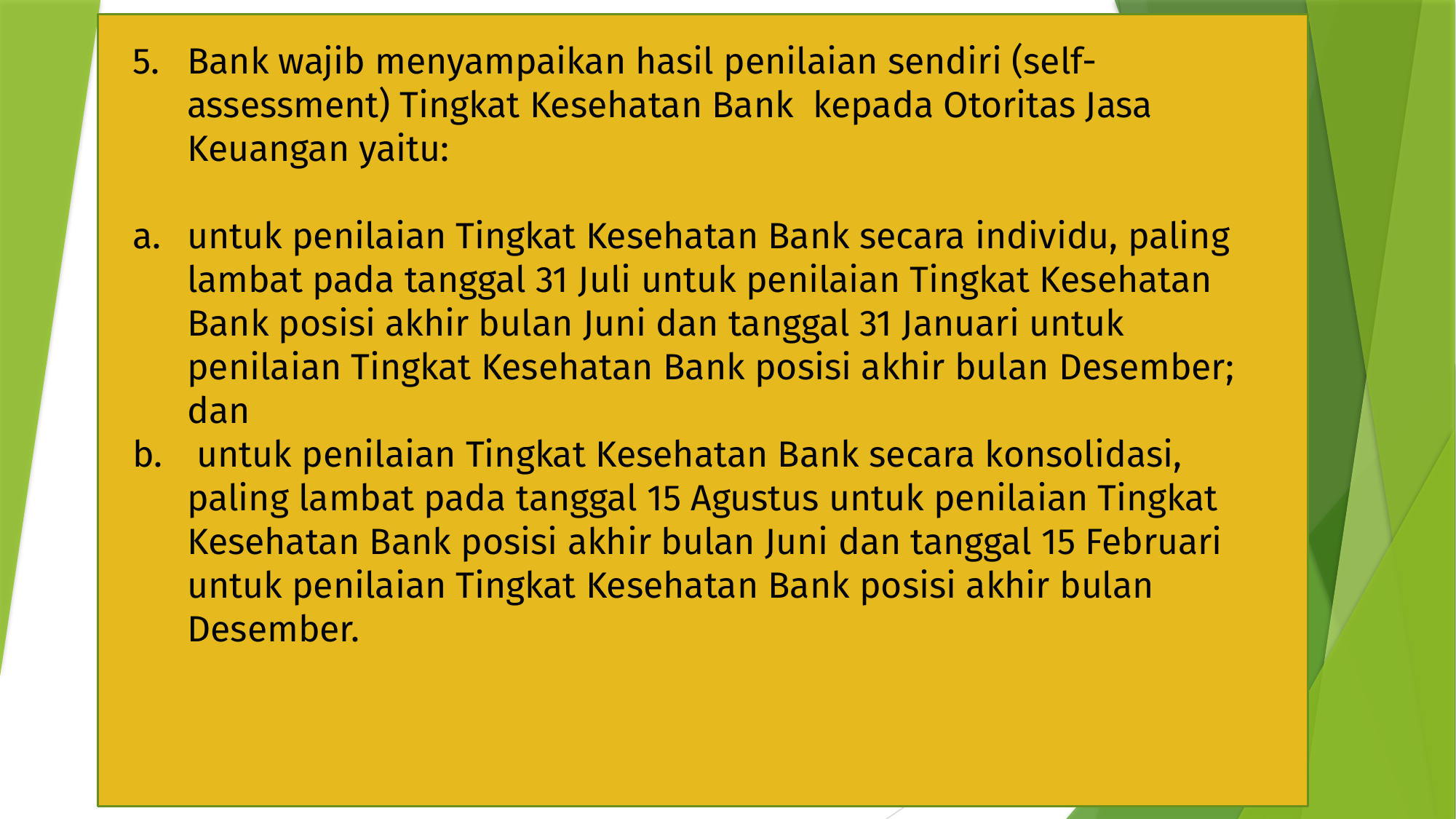

Bank wajib menyampaikan hasil penilaian sendiri (self-assessment) Tingkat Kesehatan Bank  kepada Otoritas Jasa Keuangan yaitu:

untuk penilaian Tingkat Kesehatan Bank secara individu, paling lambat pada tanggal 31 Juli untuk penilaian Tingkat Kesehatan Bank posisi akhir bulan Juni dan tanggal 31 Januari untuk penilaian Tingkat Kesehatan Bank posisi akhir bulan Desember; dan
 untuk penilaian Tingkat Kesehatan Bank secara konsolidasi, paling lambat pada tanggal 15 Agustus untuk penilaian Tingkat Kesehatan Bank posisi akhir bulan Juni dan tanggal 15 Februari untuk penilaian Tingkat Kesehatan Bank posisi akhir bulan Desember.

#